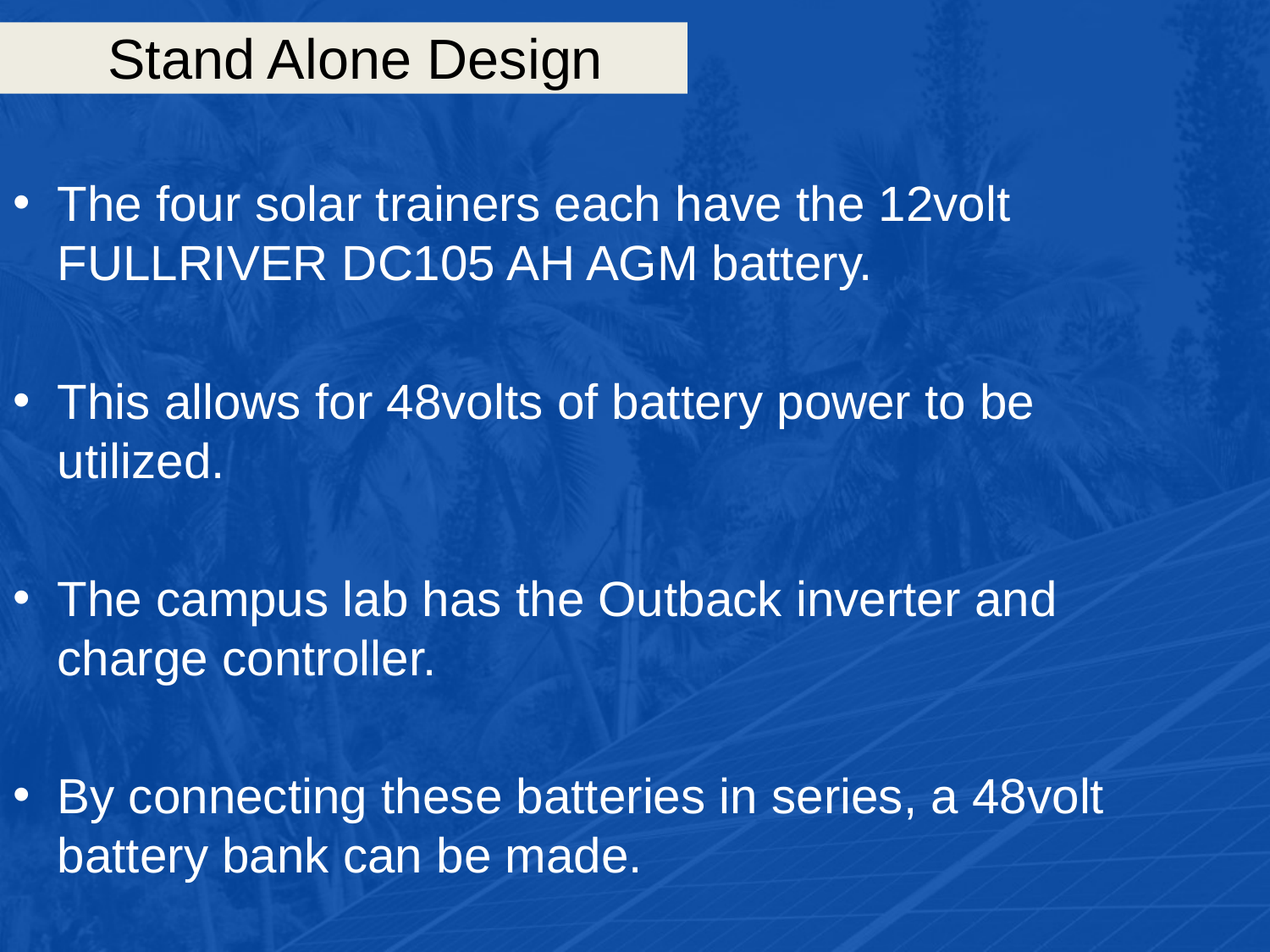

# Stand Alone Design
The four solar trainers each have the 12volt FULLRIVER DC105 AH AGM battery.

This allows for 48volts of battery power to be utilized.

The campus lab has the Outback inverter and charge controller.

By connecting these batteries in series, a 48volt battery bank can be made.